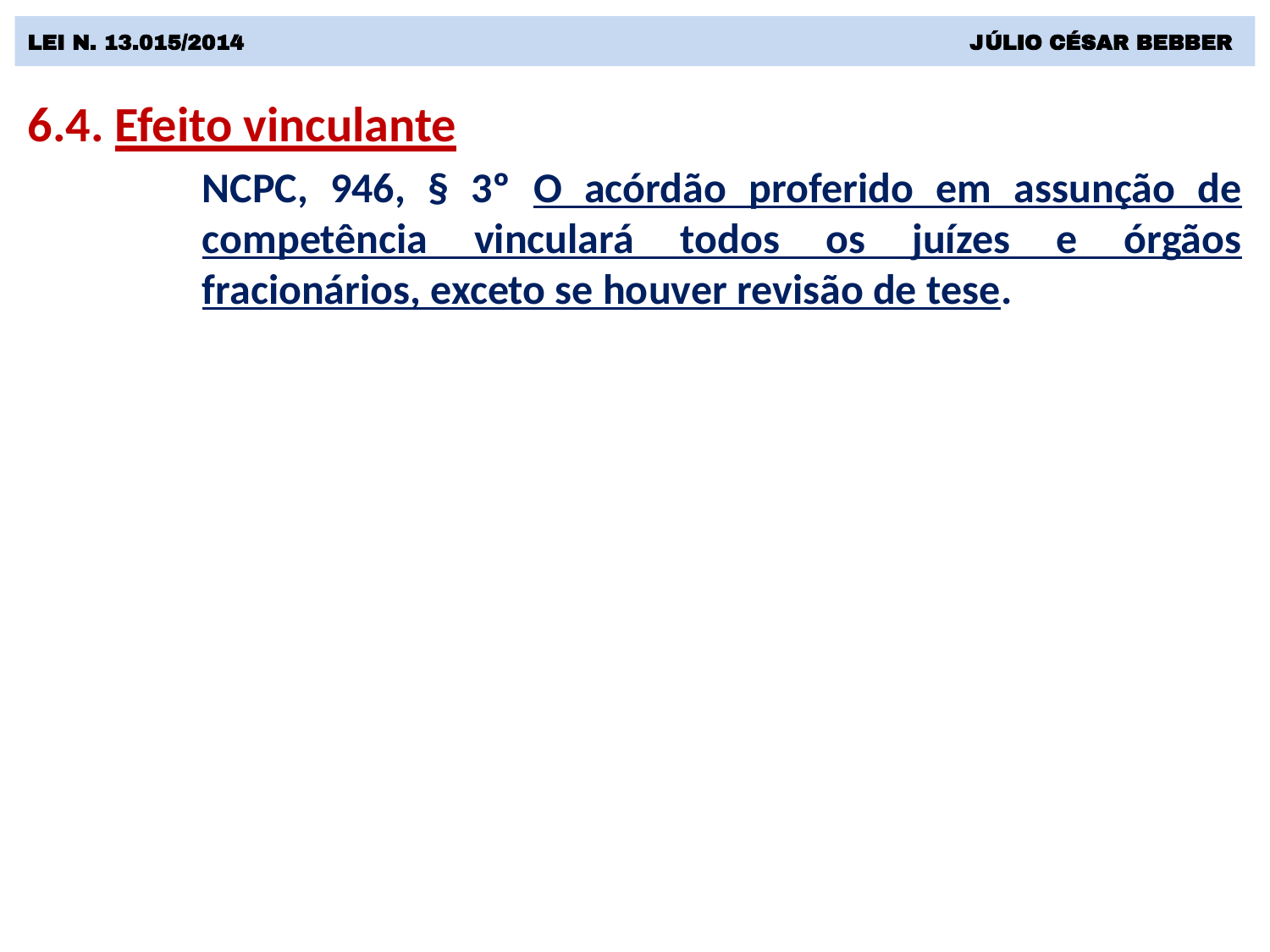

# LEI N. 13.015/2014                                                                                                        JÚLIO CÉSAR BEBBER
6.4. Efeito vinculante
NCPC, 946, § 3º O acórdão proferido em assunção de competência vinculará todos os juízes e órgãos fracionários, exceto se houver revisão de tese.